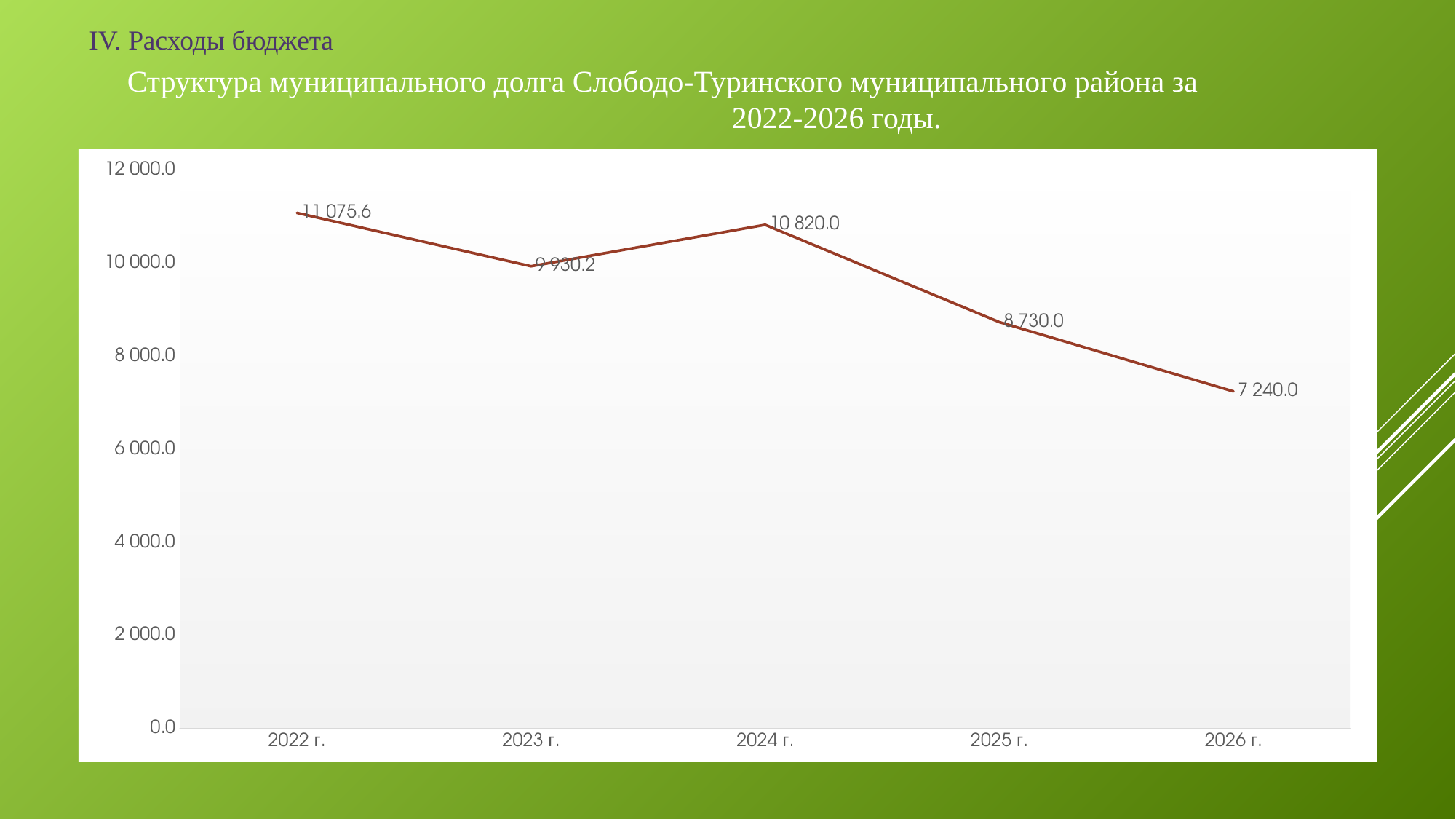

IV. Расходы бюджета
Структура муниципального долга Слободо-Туринского муниципального района за 				2022-2026 годы.

### Chart

| Category | Ряд 1 |
|---|---|
| 2022 г. | 11075.6 |
| 2023 г. | 9930.2 |
| 2024 г. | 10820.0 |
| 2025 г. | 8730.0 |
| 2026 г. | 7240.0 |